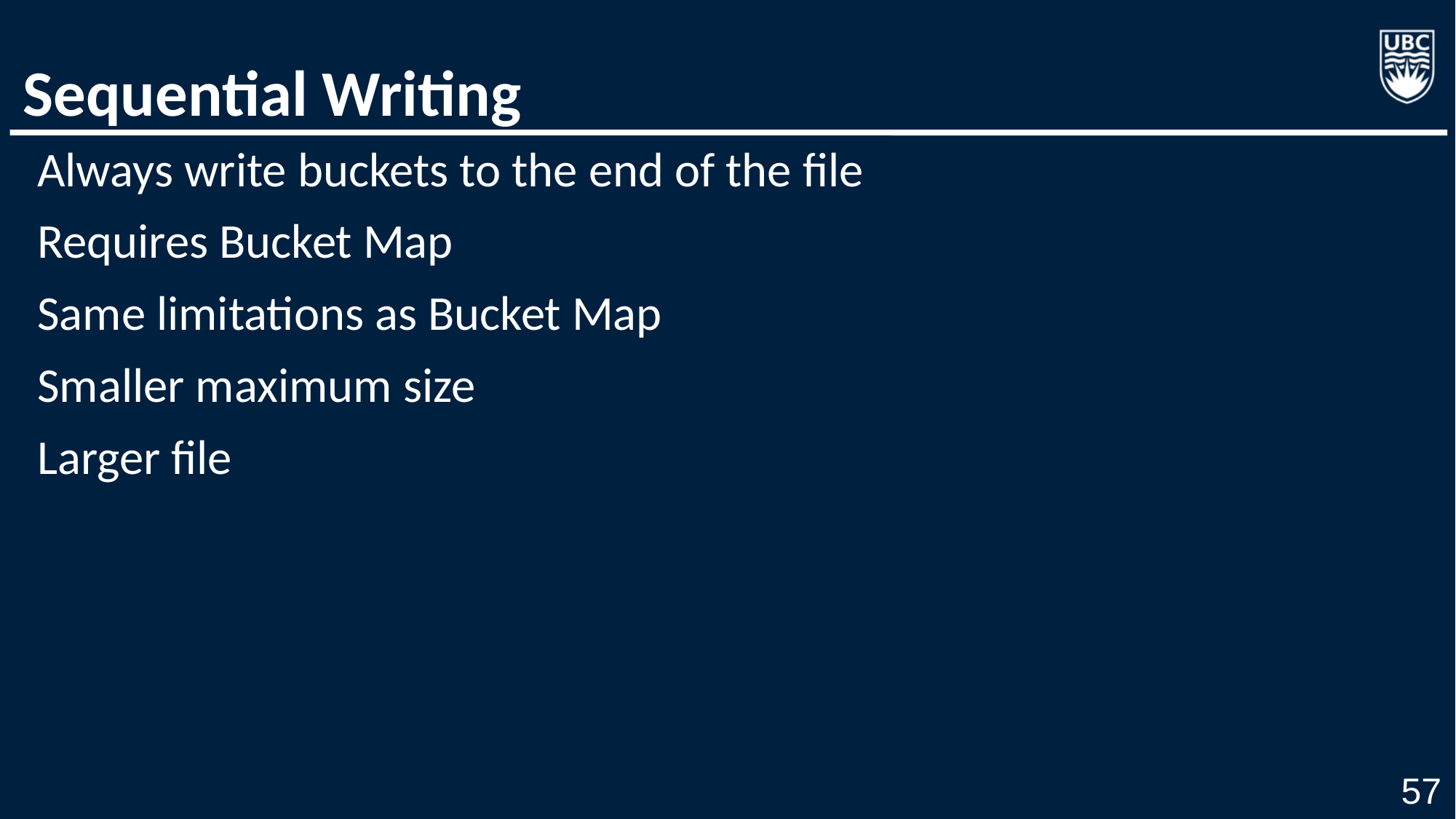

# Sequential Writing
Always write buckets to the end of the file
Requires Bucket Map
Same limitations as Bucket Map
Smaller maximum size
Larger file